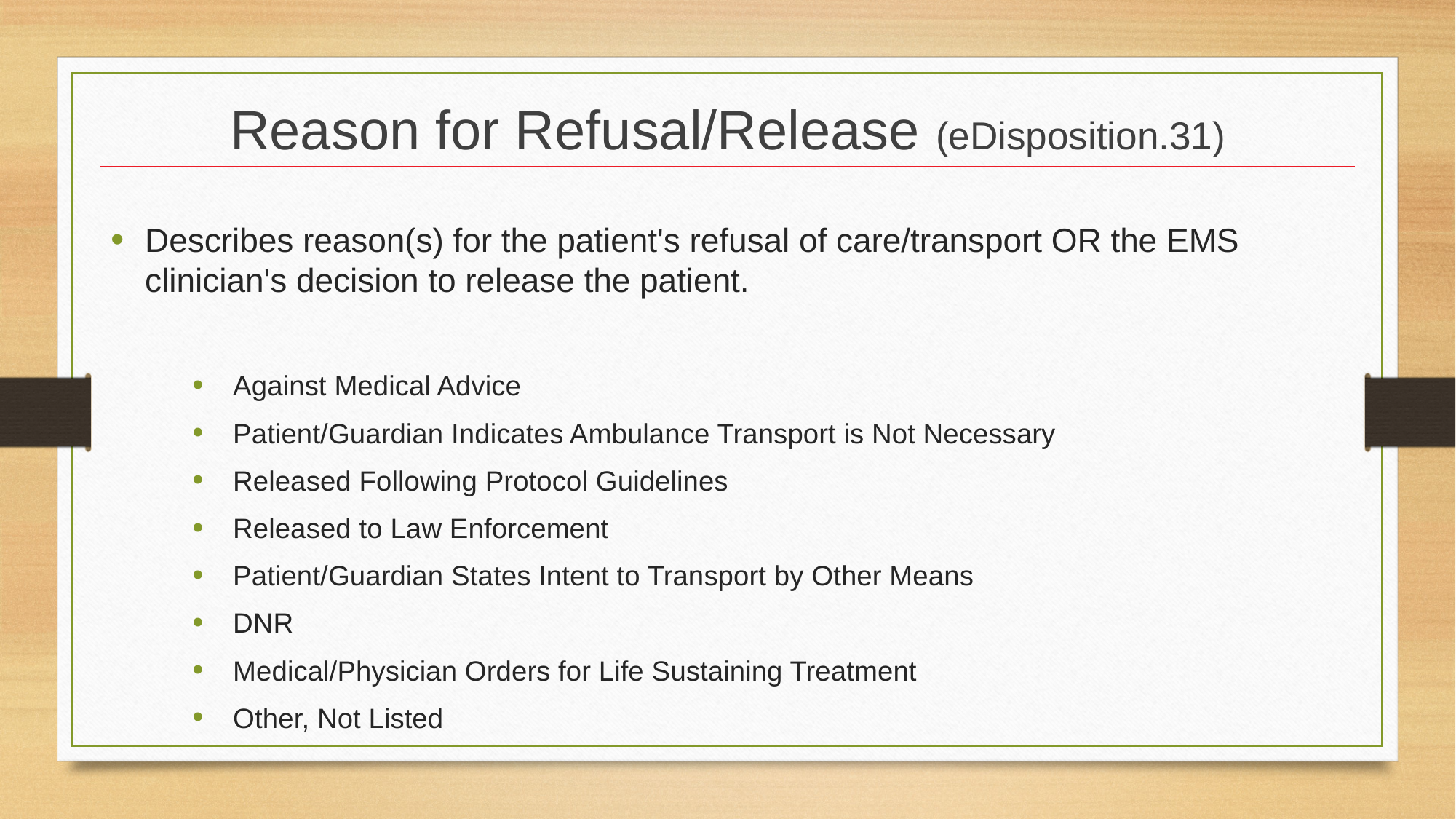

# Reason for Refusal/Release (eDisposition.31)
Describes reason(s) for the patient's refusal of care/transport OR the EMS clinician's decision to release the patient.

Against Medical Advice
Patient/Guardian Indicates Ambulance Transport is Not Necessary
Released Following Protocol Guidelines
Released to Law Enforcement
Patient/Guardian States Intent to Transport by Other Means
DNR
Medical/Physician Orders for Life Sustaining Treatment
Other, Not Listed